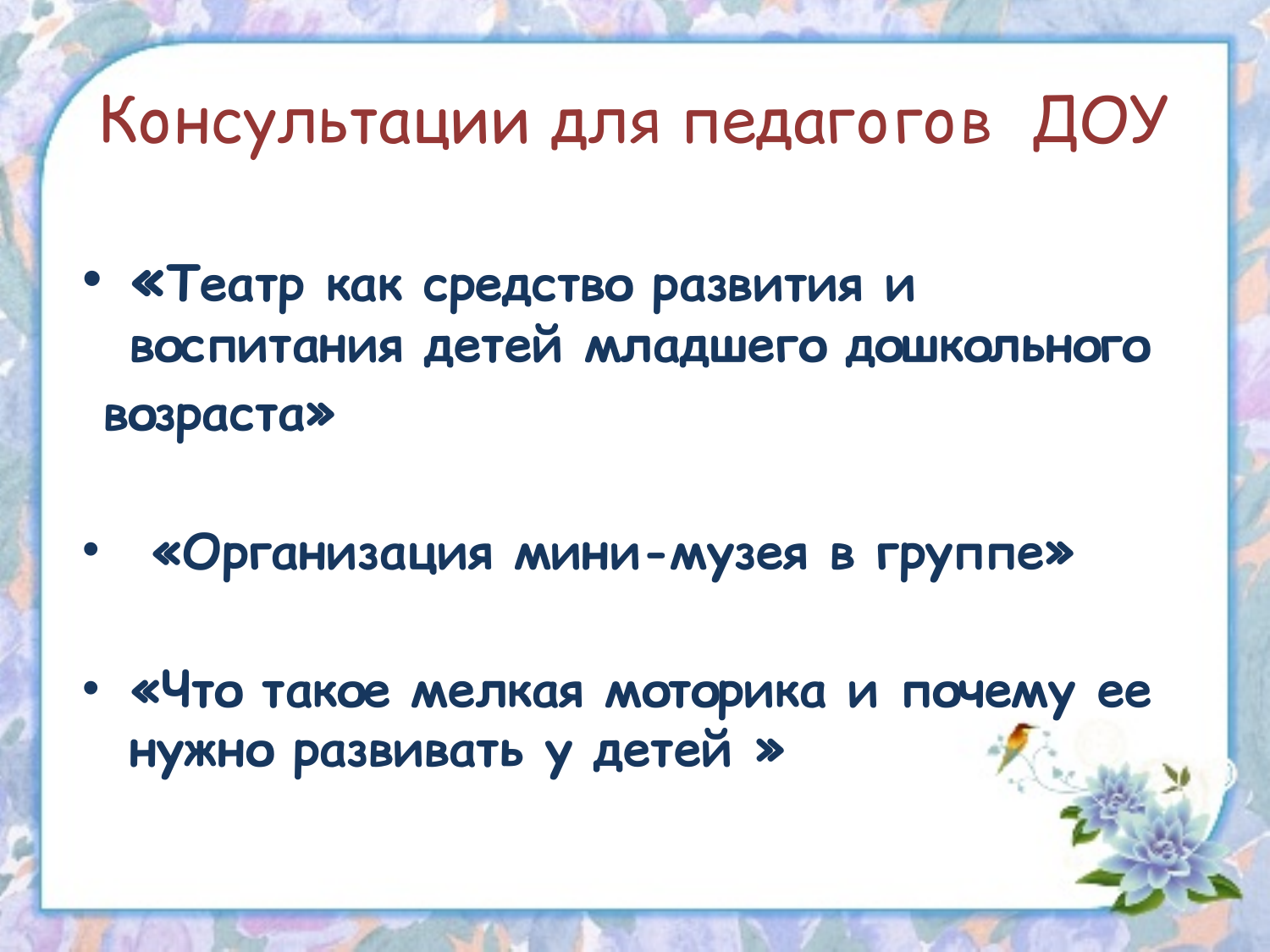

# Консультации для педагогов  ДОУ
«Театр как средство развития и воспитания детей младшего дошкольного
 возраста»

 «Организация мини-музея в группе»

«Что такое мелкая моторика и почему ее нужно развивать у детей »